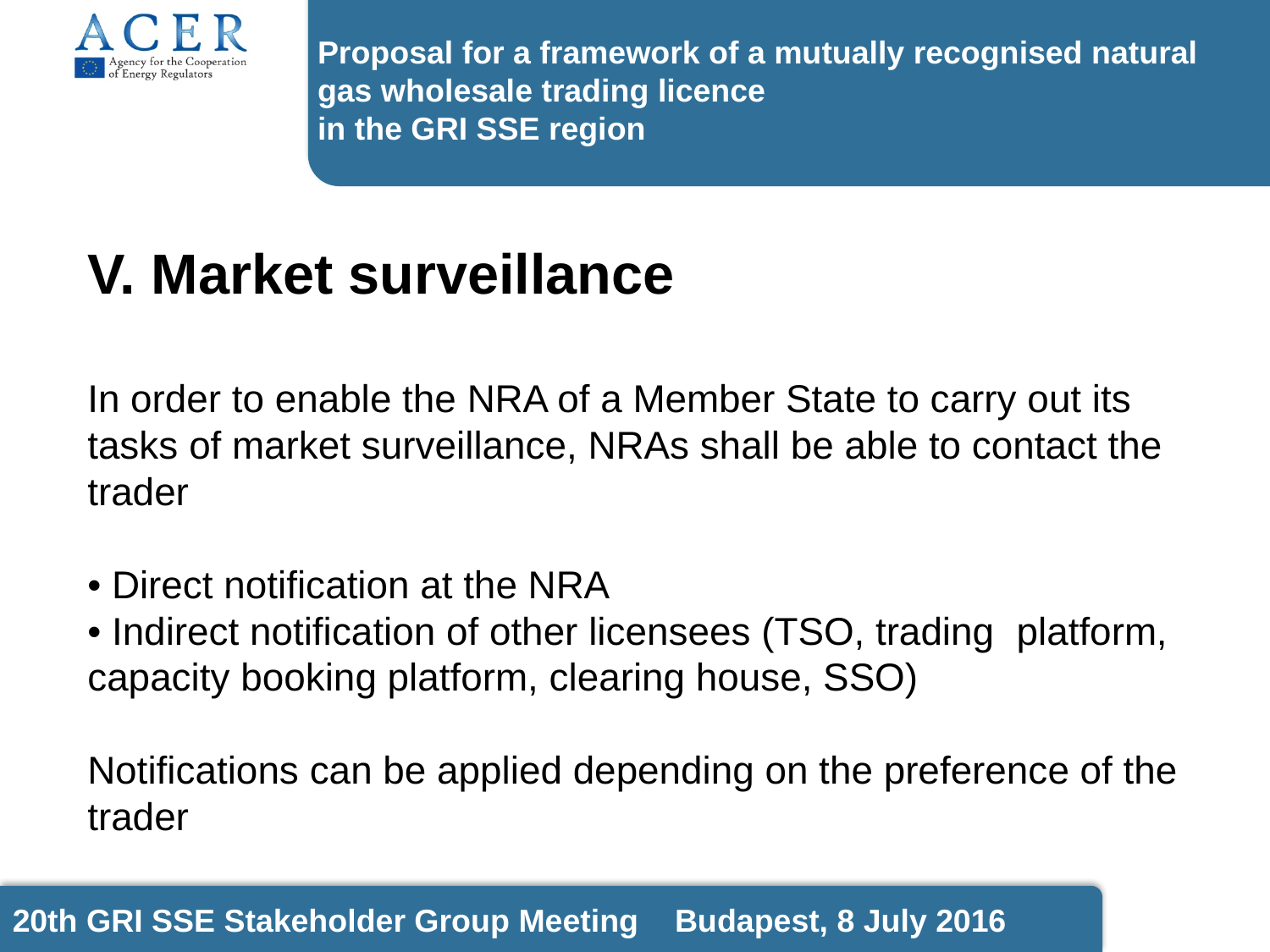

Proposal for a framework of a mutually recognised natural gas wholesale trading licence
in the GRI SSE region
V. Market surveillance

In order to enable the NRA of a Member State to carry out its tasks of market surveillance, NRAs shall be able to contact the trader

• Direct notification at the NRA
• Indirect notification of other licensees (TSO, trading  platform, capacity booking platform, clearing house, SSO)

Notifications can be applied depending on the preference of the trader

20th GRI SSE Stakeholder Group Meeting    Budapest, 8 July 2016